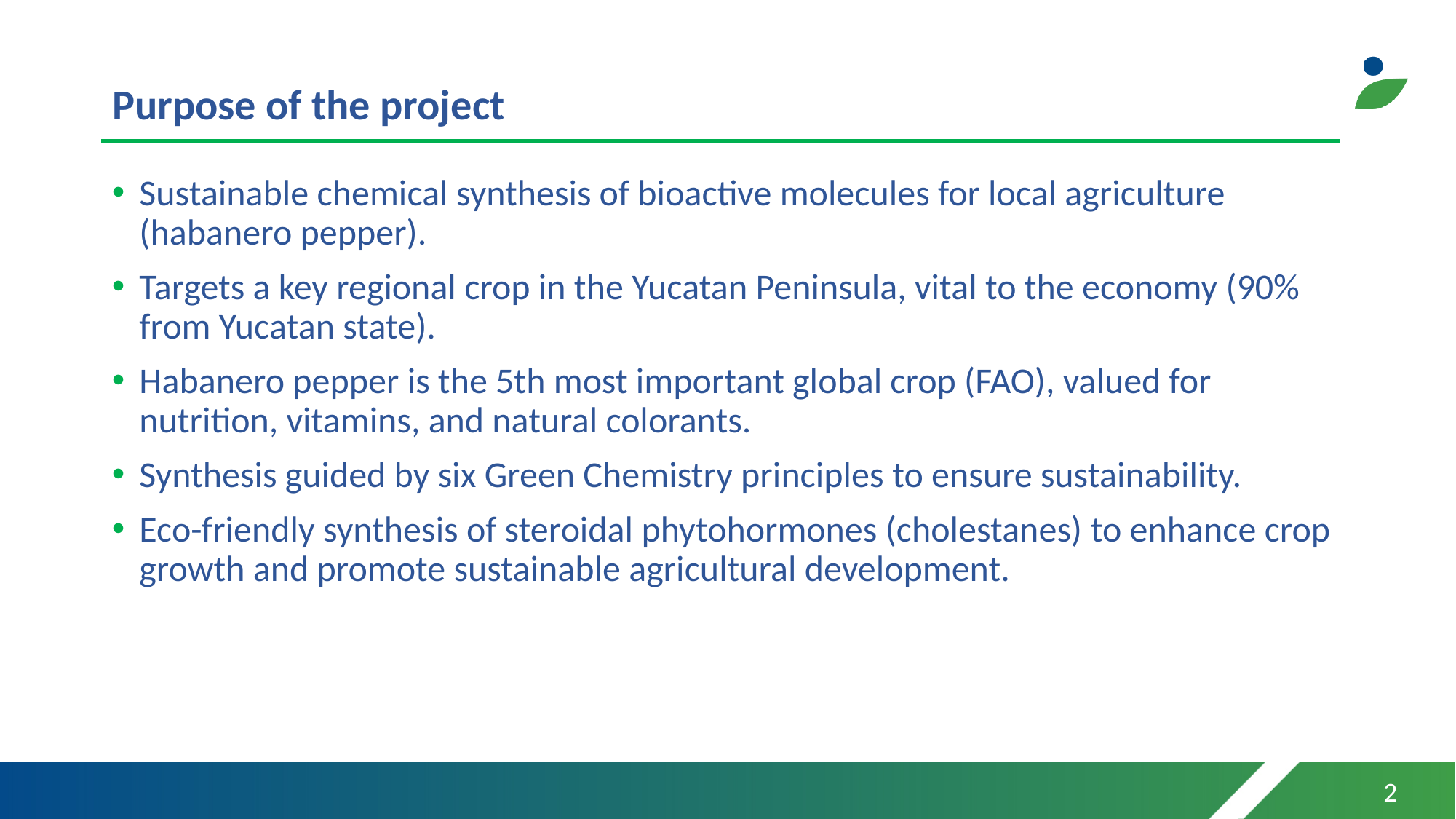

# Purpose of the project
Sustainable chemical synthesis of bioactive molecules for local agriculture (habanero pepper).
Targets a key regional crop in the Yucatan Peninsula, vital to the economy (90% from Yucatan state).
Habanero pepper is the 5th most important global crop (FAO), valued for nutrition, vitamins, and natural colorants.
Synthesis guided by six Green Chemistry principles to ensure sustainability.
Eco-friendly synthesis of steroidal phytohormones (cholestanes) to enhance crop growth and promote sustainable agricultural development.
2